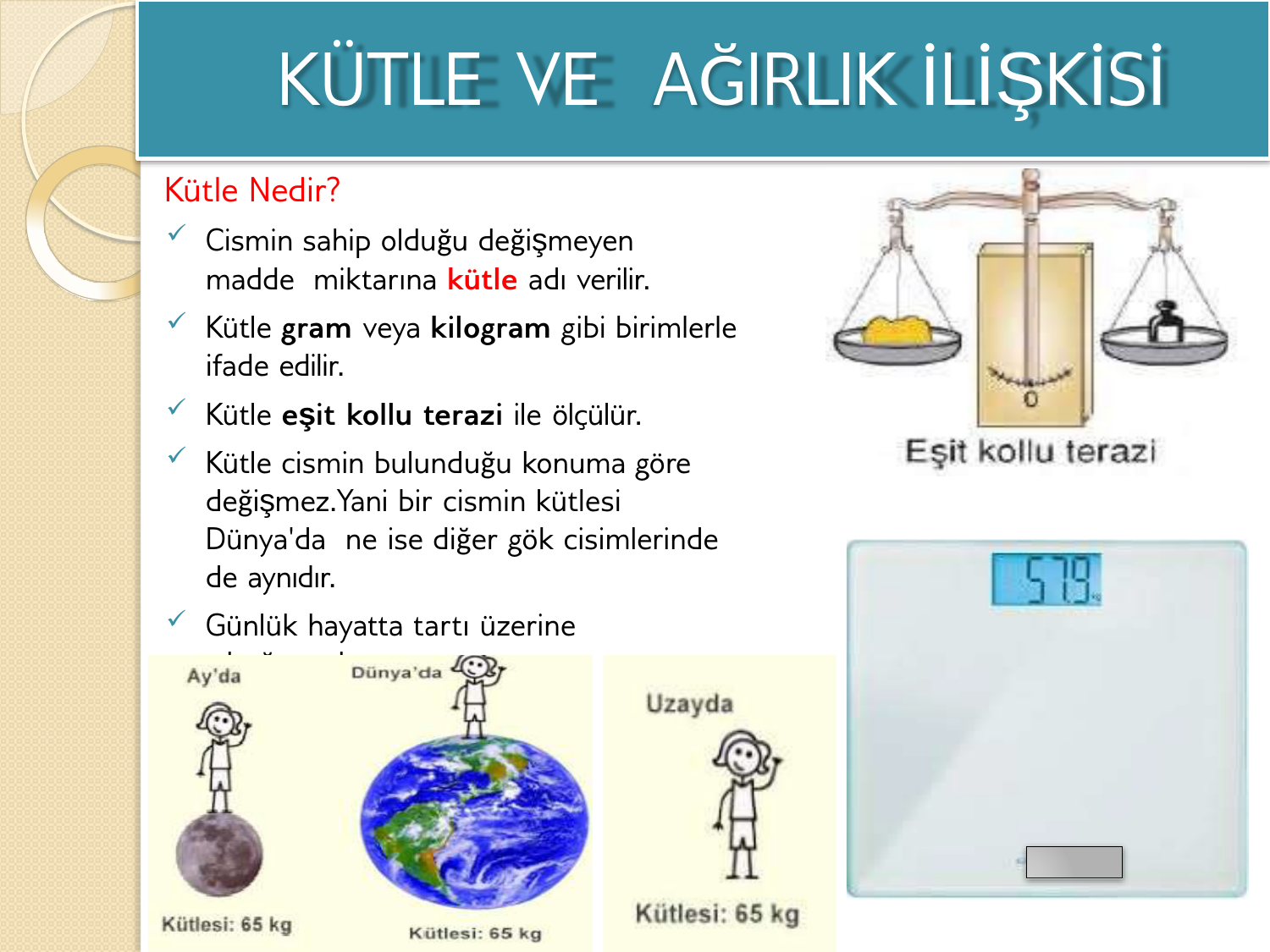

# KÜTLE VE	AĞIRLIK İLİŞKİSİ
Kütle Nedir?
Cismin sahip olduğu değişmeyen madde  miktarına kütle adı verilir.
Kütle gram veya kilogram gibi birimlerle  ifade edilir.
Kütle eşit kollu terazi ile ölçülür.
Kütle cismin bulunduğu konuma göre  değişmez.Yani bir cismin kütlesi Dünya'da  ne ise diğer gök cisimlerinde de aynıdır.
Günlük hayatta tartı üzerine çıktığımızda
kilomuzu ölçeriz.